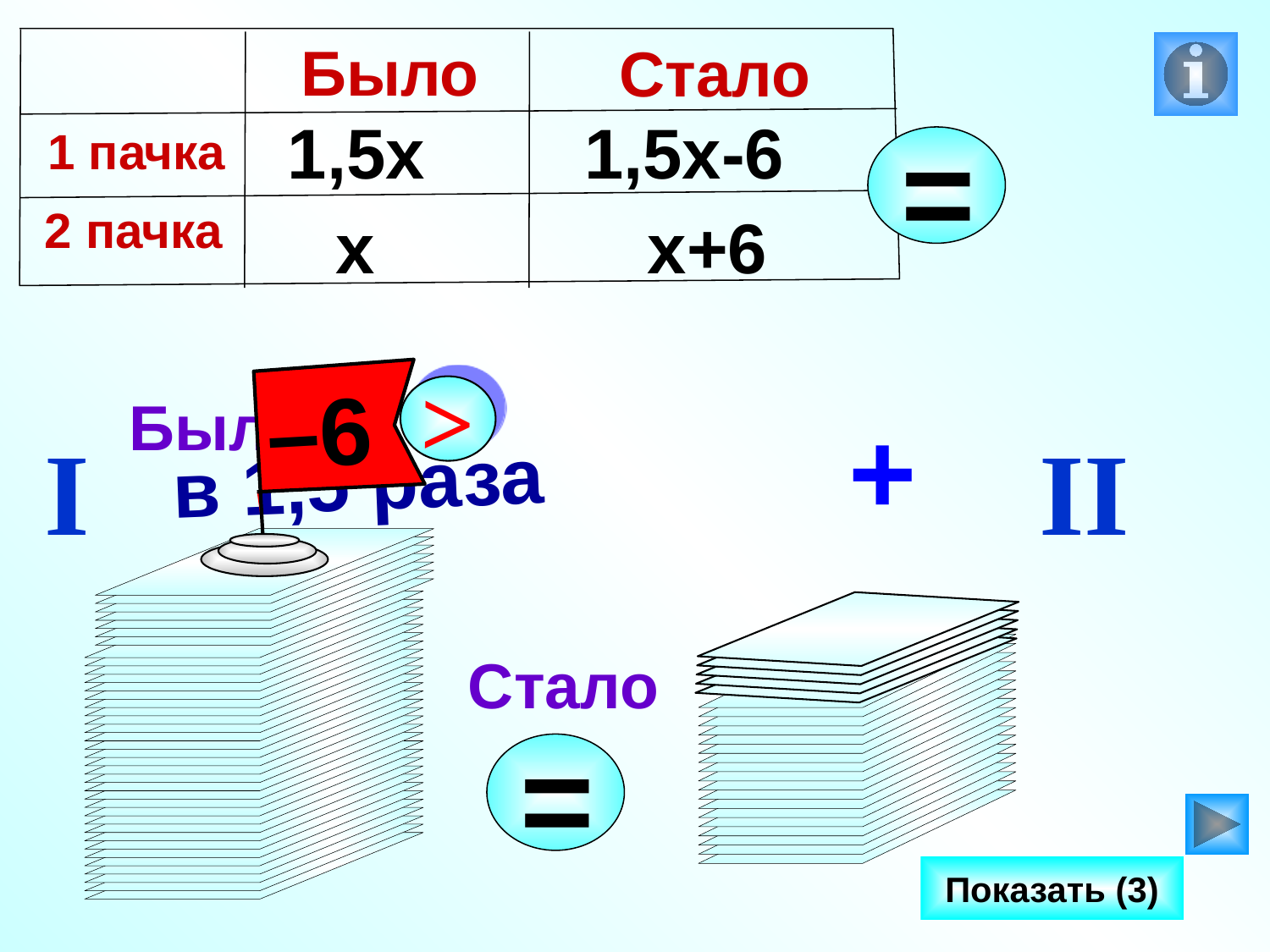

Было
Стало

 1 пачка

 2 пачка

1,5х
1,5х-6
=

х
х+6

–6

Было
>
в 1,5 раза
+
I
II

Стало

=

Показать (3)